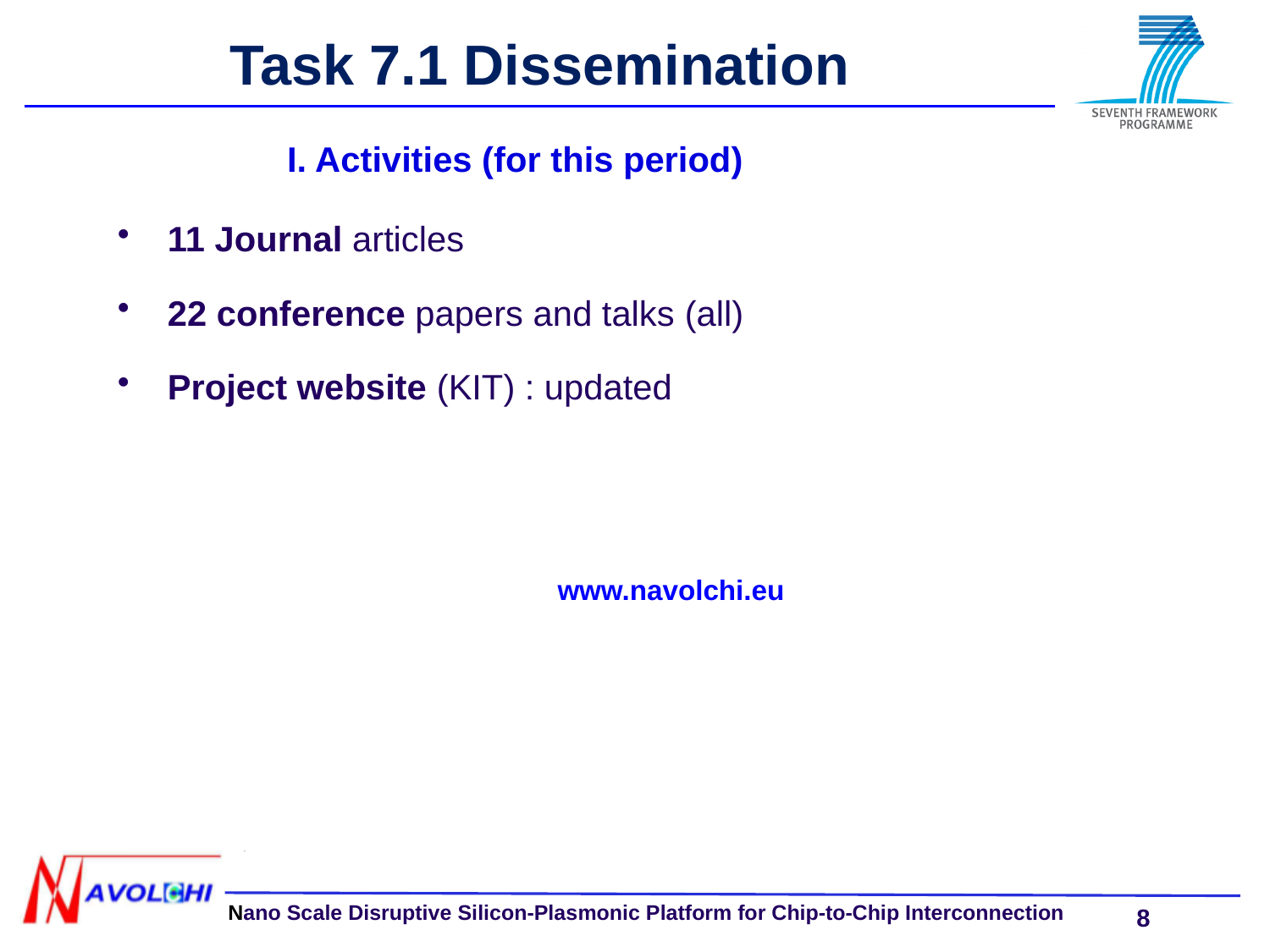

# Task 7.1 Dissemination
I. Activities (for this period)

11 Journal articles

22 conference papers and talks (all)

Project website (KIT) : updated

www.navolchi.eu